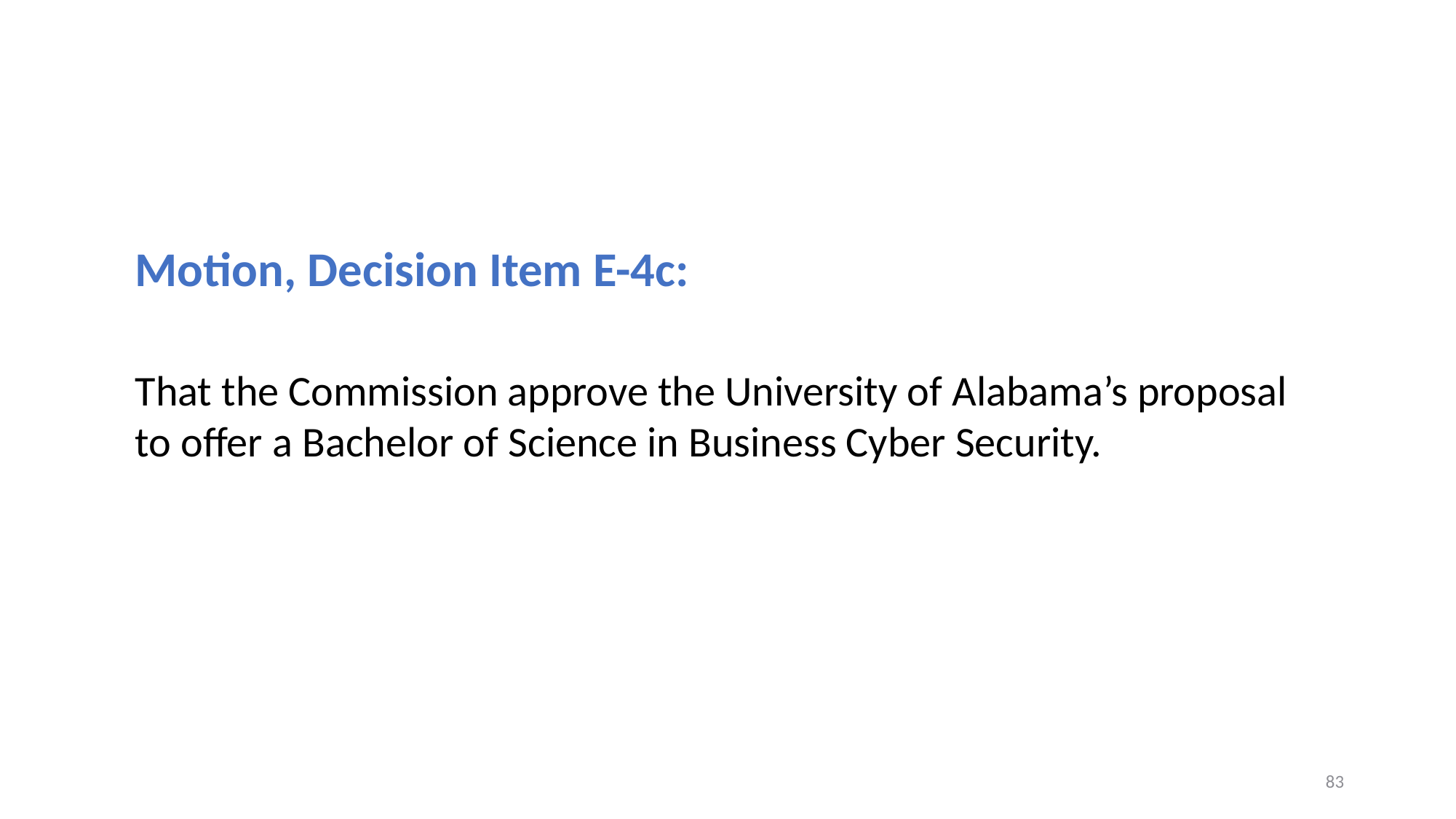

Motion, Decision Item E-4c:

That the Commission approve the University of Alabama’s proposal to offer a Bachelor of Science in Business Cyber Security.
83